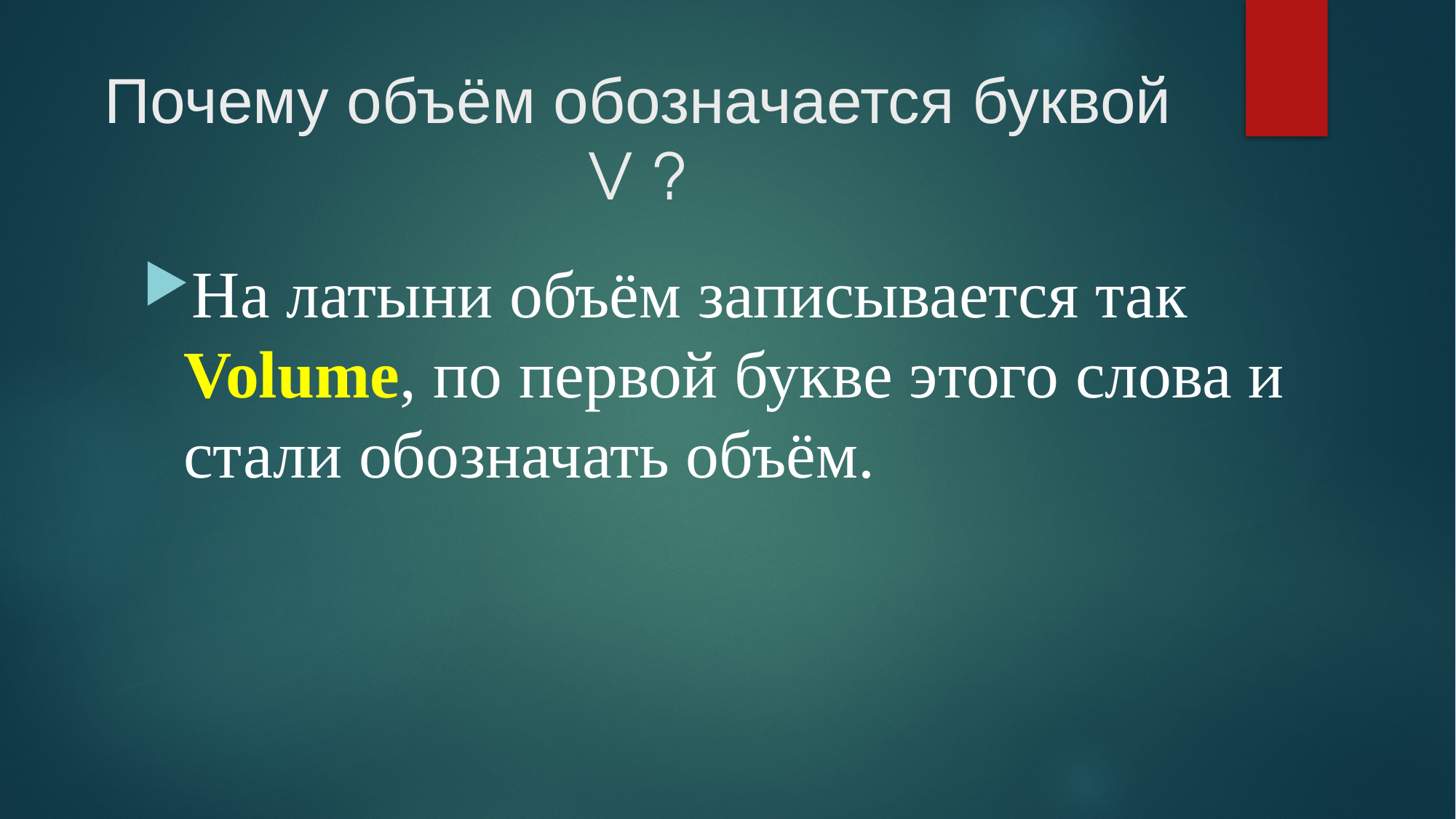

# Почему объём обозначается буквой V ?
На латыни объём записывается так Volume, по первой букве этого слова и стали обозначать объём.